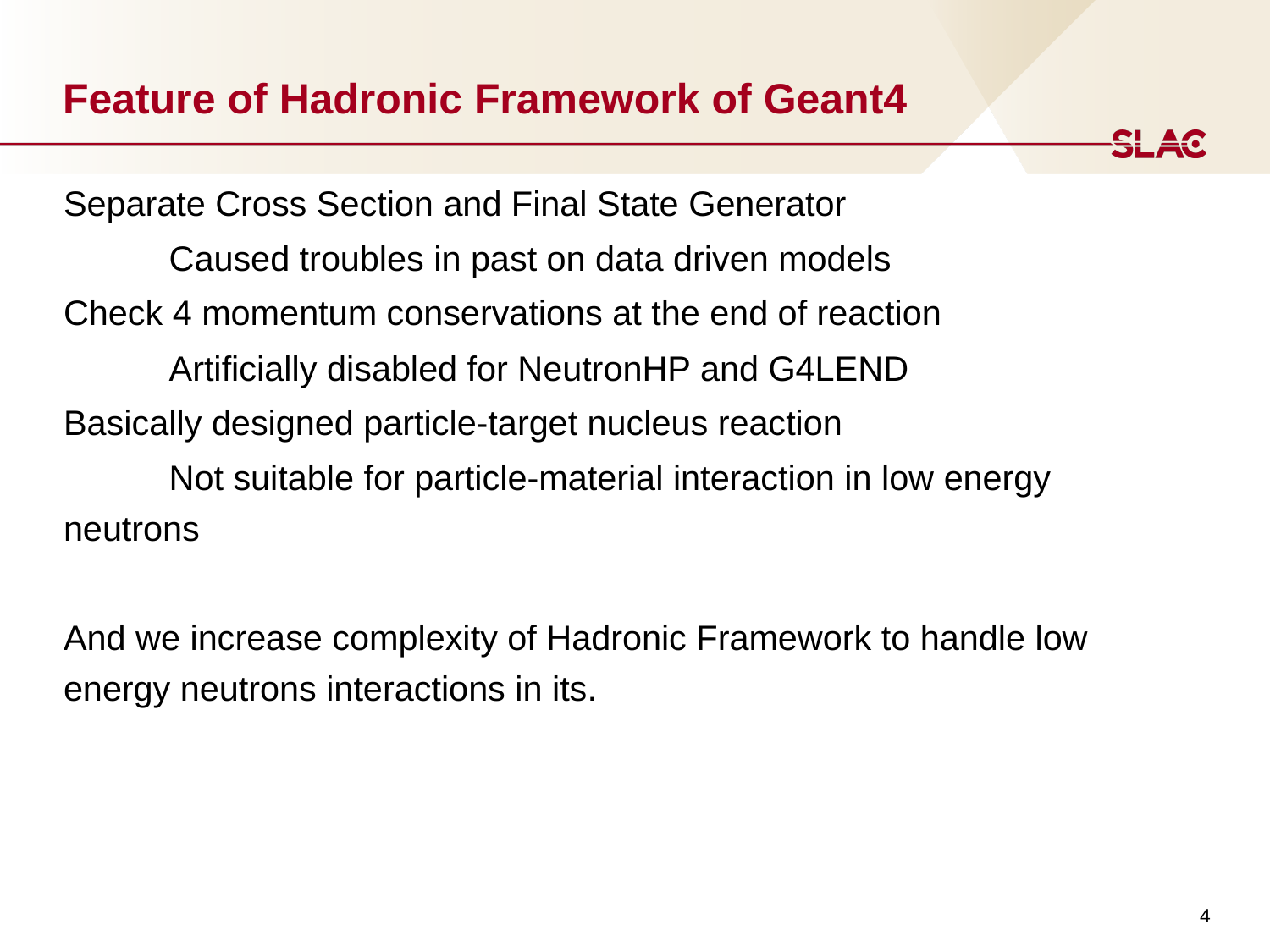

# Feature of Hadronic Framework of Geant4
Separate Cross Section and Final State Generator
	Caused troubles in past on data driven models
Check 4 momentum conservations at the end of reaction
	Artificially disabled for NeutronHP and G4LEND
Basically designed particle-target nucleus reaction
	Not suitable for particle-material interaction in low energy neutrons

And we increase complexity of Hadronic Framework to handle low energy neutrons interactions in its.

4